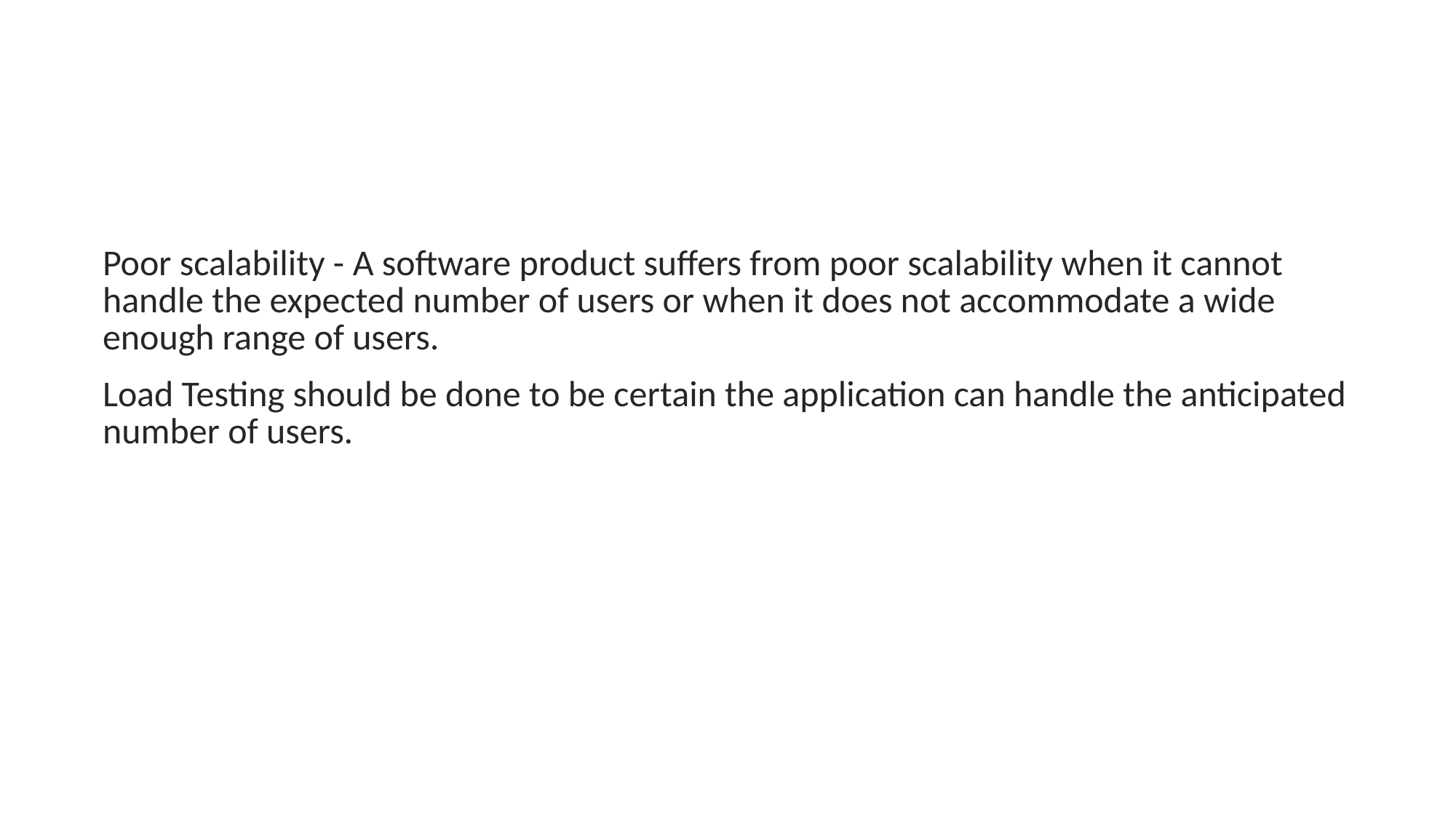

#
Poor scalability - A software product suffers from poor scalability when it cannot handle the expected number of users or when it does not accommodate a wide enough range of users.
Load Testing should be done to be certain the application can handle the anticipated number of users.